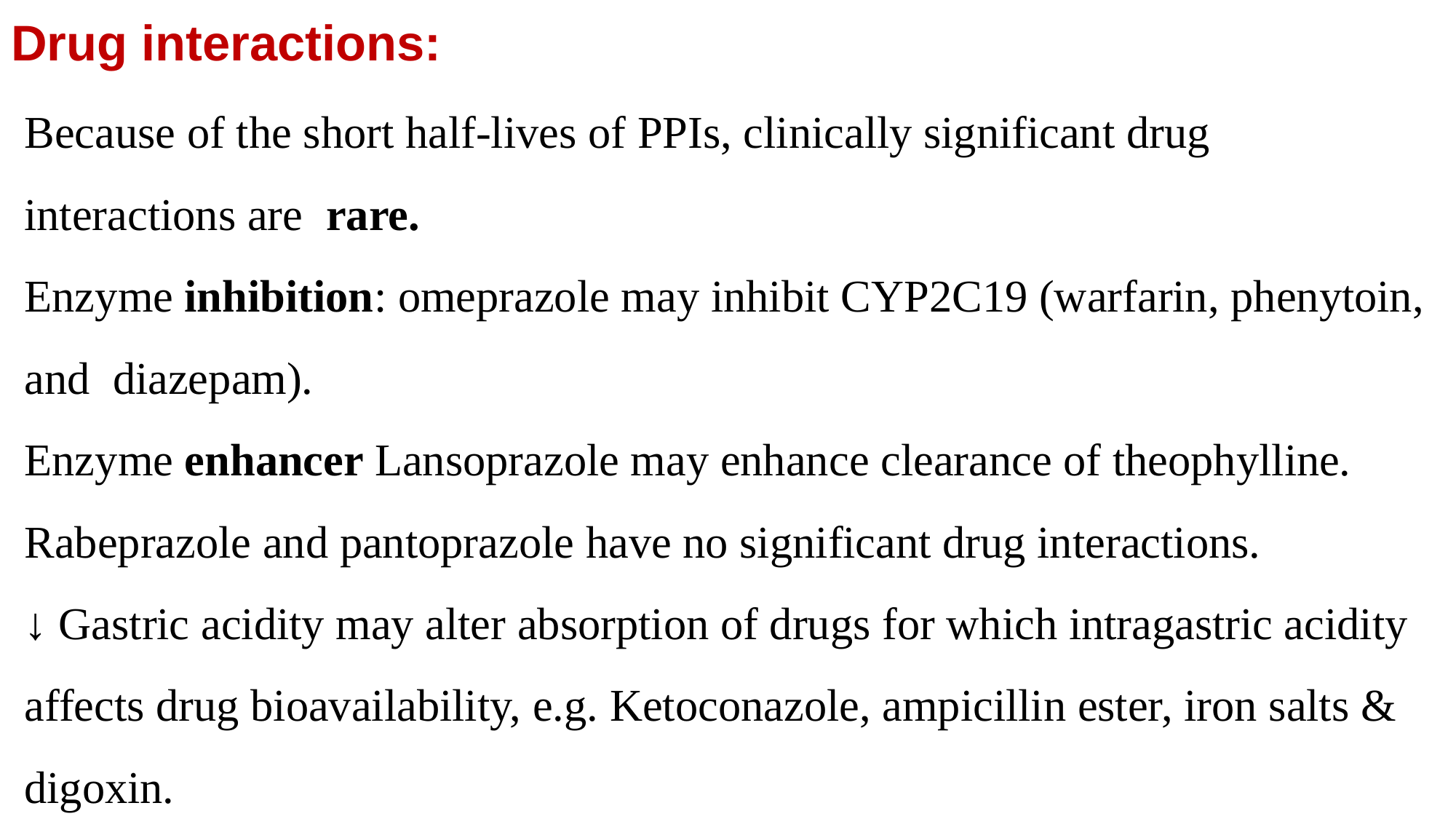

Drug interactions:
Because of the short half-lives of PPIs, clinically significant drug interactions are  rare.
Enzyme inhibition: omeprazole may inhibit CYP2C19 (warfarin, phenytoin, and  diazepam).
Enzyme enhancer Lansoprazole may enhance clearance of theophylline.
Rabeprazole and pantoprazole have no significant drug interactions.
↓ Gastric acidity may alter absorption of drugs for which intragastric acidity  affects drug bioavailability, e.g. Ketoconazole, ampicillin ester, iron salts & digoxin.